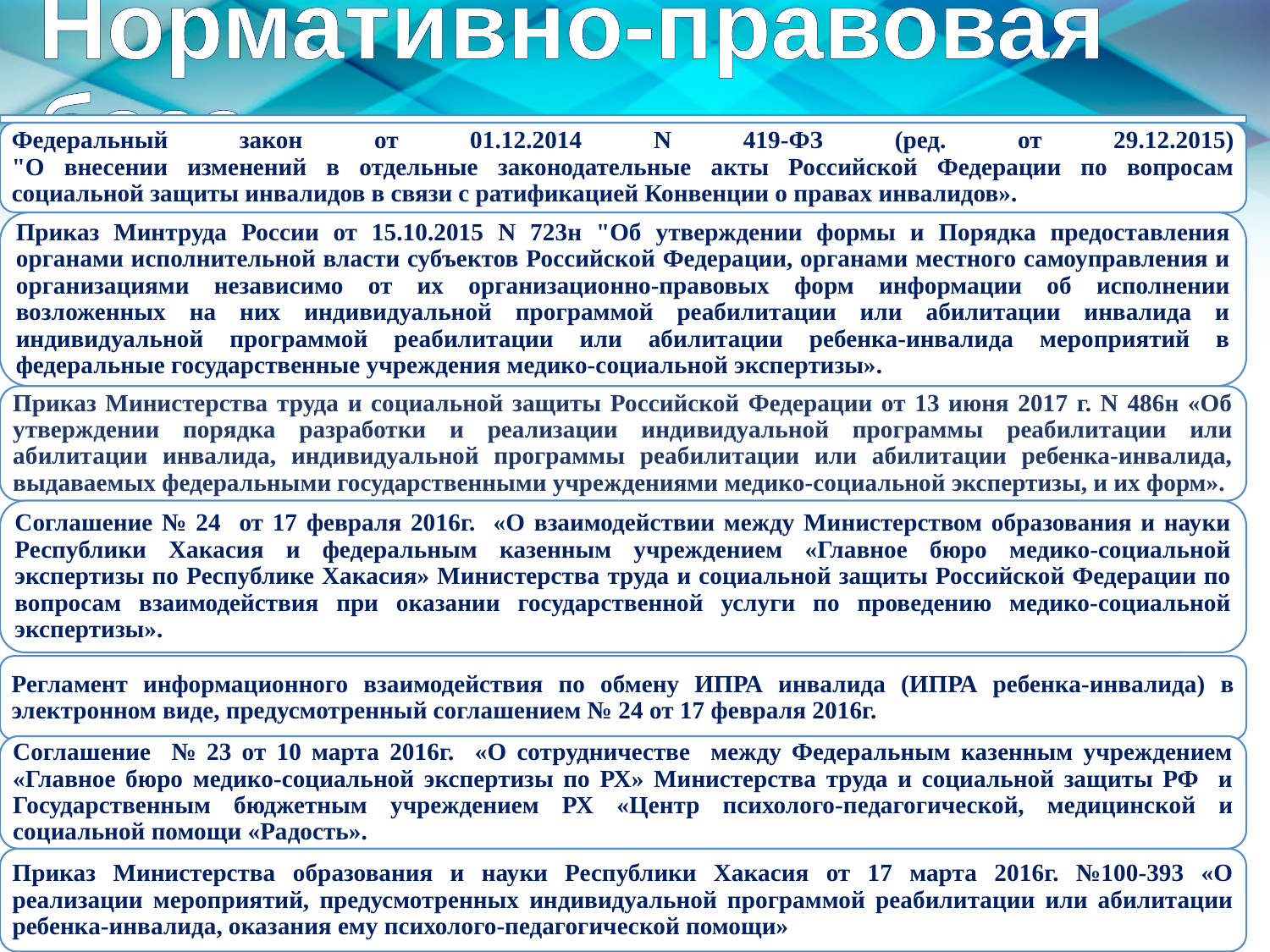

# Нормативно-правовая база

Федеральный закон от 01.12.2014 N 419-ФЗ (ред. от 29.12.2015)
"О внесении изменений в отдельные законодательные акты Российской Федерации по вопросам социальной защиты инвалидов в связи с ратификацией Конвенции о правах инвалидов».
Приказ Минтруда России от 15.10.2015 N 723н "Об утверждении формы и Порядка предоставления органами исполнительной власти субъектов Российской Федерации, органами местного самоуправления и организациями независимо от их организационно-правовых форм информации об исполнении возложенных на них индивидуальной программой реабилитации или абилитации инвалида и индивидуальной программой реабилитации или абилитации ребенка-инвалида мероприятий в федеральные государственные учреждения медико-социальной экспертизы».
Приказ Министерства труда и социальной защиты Российской Федерации от 13 июня 2017 г. N 486н «Об утверждении порядка разработки и реализации индивидуальной программы реабилитации или абилитации инвалида, индивидуальной программы реабилитации или абилитации ребенка-инвалида, выдаваемых федеральными государственными учреждениями медико-социальной экспертизы, и их форм».
Соглашение № 24  от 17 февраля 2016г.  «О взаимодействии между Министерством образования и науки Республики Хакасия и федеральным казенным учреждением «Главное бюро медико-социальной экспертизы по Республике Хакасия» Министерства труда и социальной защиты Российской Федерации по вопросам взаимодействия при оказании государственной услуги по проведению медико-социальной экспертизы».
Регламент информационного взаимодействия по обмену ИПРА инвалида (ИПРА ребенка-инвалида) в электронном виде, предусмотренный соглашением № 24 от 17 февраля 2016г.
Соглашение  № 23 от 10 марта 2016г.  «О сотрудничестве  между Федеральным казенным учреждением «Главное бюро медико-социальной экспертизы по РХ» Министерства труда и социальной защиты РФ  и Государственным бюджетным учреждением РХ «Центр психолого-педагогической, медицинской и социальной помощи «Радость».
Приказ Министерства образования и науки Республики Хакасия от 17 марта 2016г. №100-393 «О реализации мероприятий, предусмотренных индивидуальной программой реабилитации или абилитации ребенка-инвалида, оказания ему психолого-педагогической помощи»